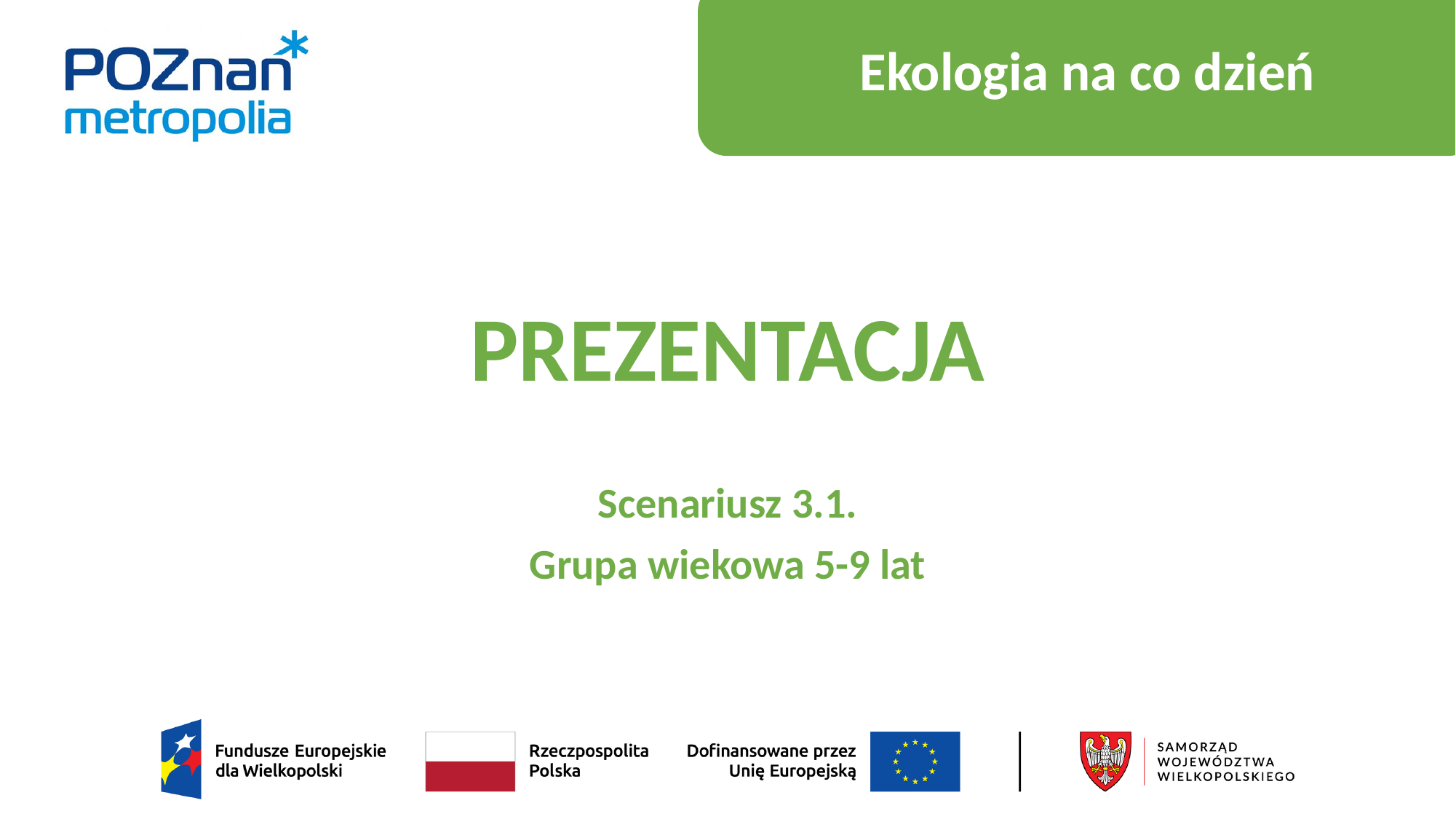

Ekologia na co dzień

# PREZENTACJA
Scenariusz 3.1.
Grupa wiekowa 5-9 lat